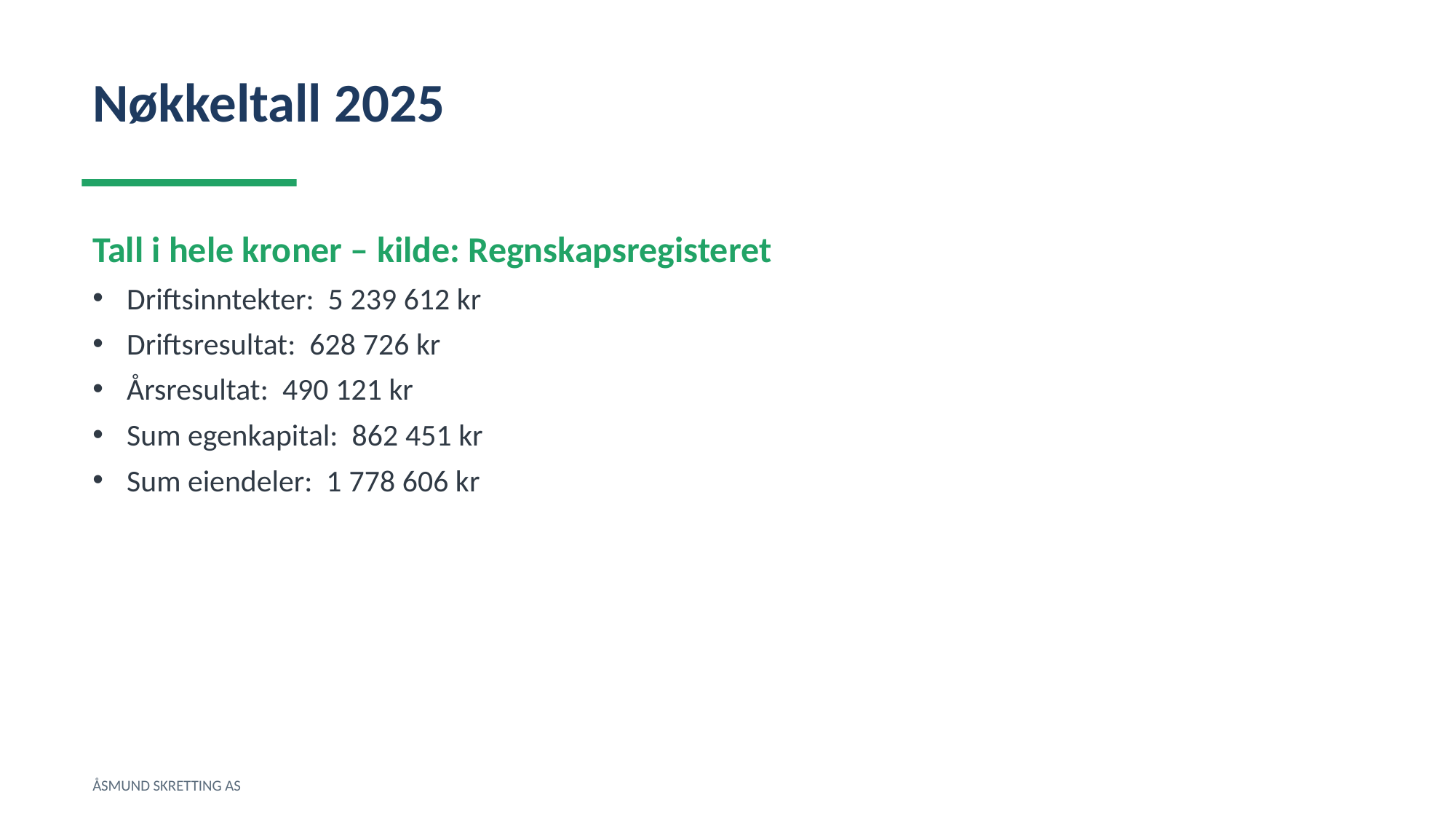

Nøkkeltall 2025

Tall i hele kroner – kilde: Regnskapsregisteret
Driftsinntekter:  5 239 612 kr
Driftsresultat:  628 726 kr
Årsresultat:  490 121 kr
Sum egenkapital:  862 451 kr
Sum eiendeler:  1 778 606 kr
ÅSMUND SKRETTING AS